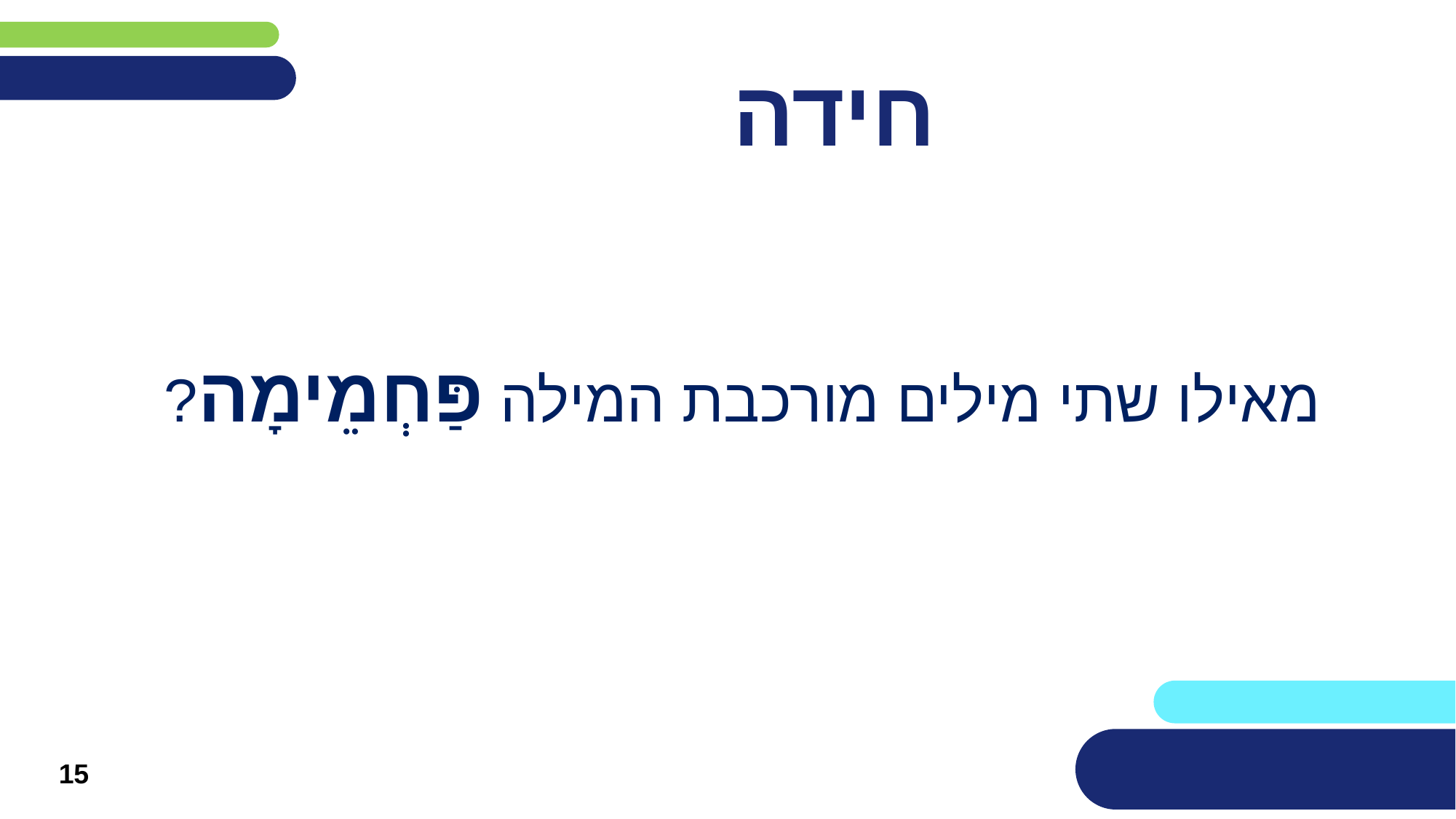

# חידה
מאילו שתי מילים מורכבת המילה פַּחְמֵימָה?